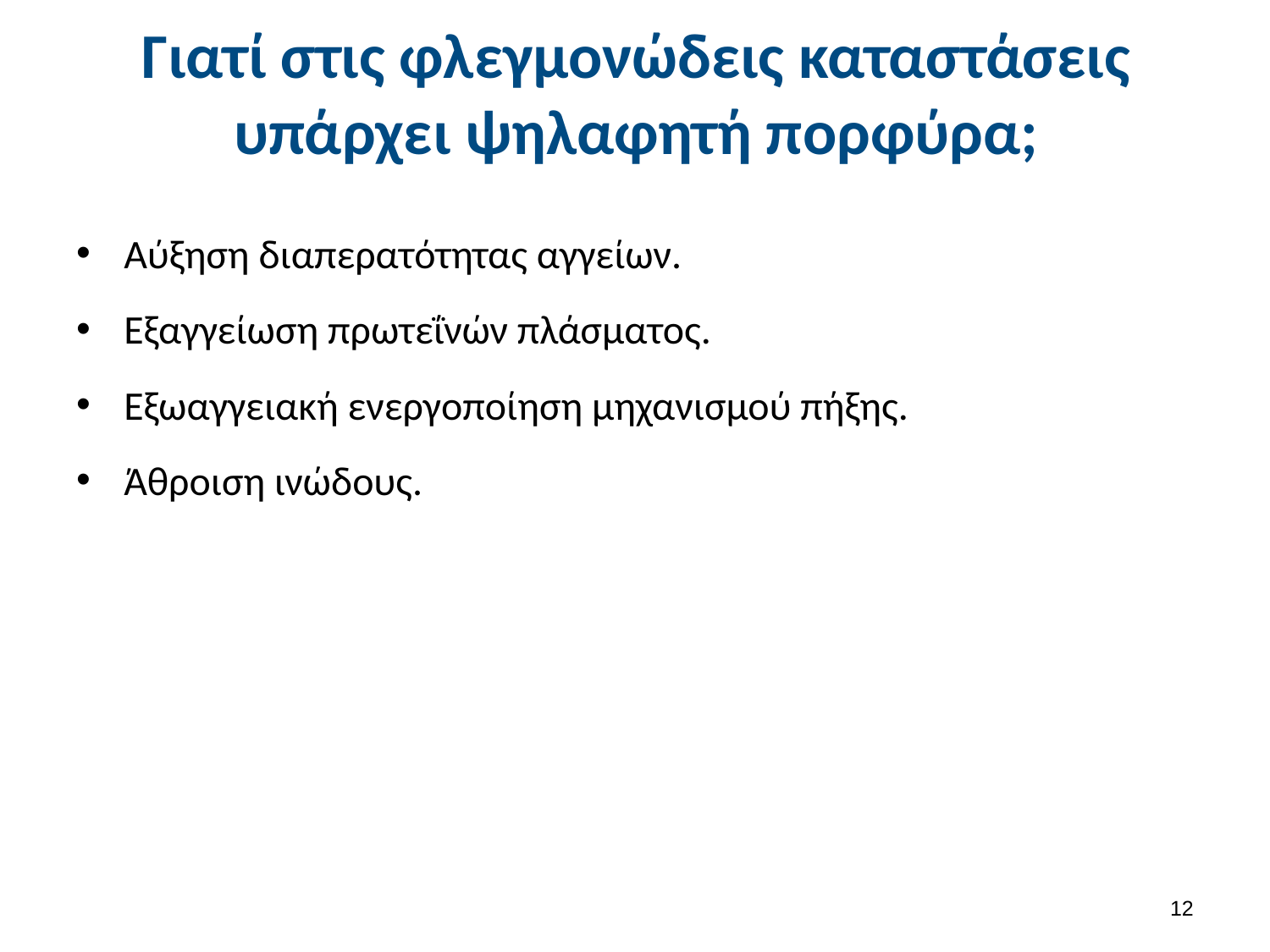

# Γιατί στις φλεγμονώδεις καταστάσεις υπάρχει ψηλαφητή πορφύρα;
Αύξηση διαπερατότητας αγγείων.
Εξαγγείωση πρωτεΐνών πλάσματος.
Εξωαγγειακή ενεργοποίηση μηχανισμού πήξης.
Άθροιση ινώδους.
12